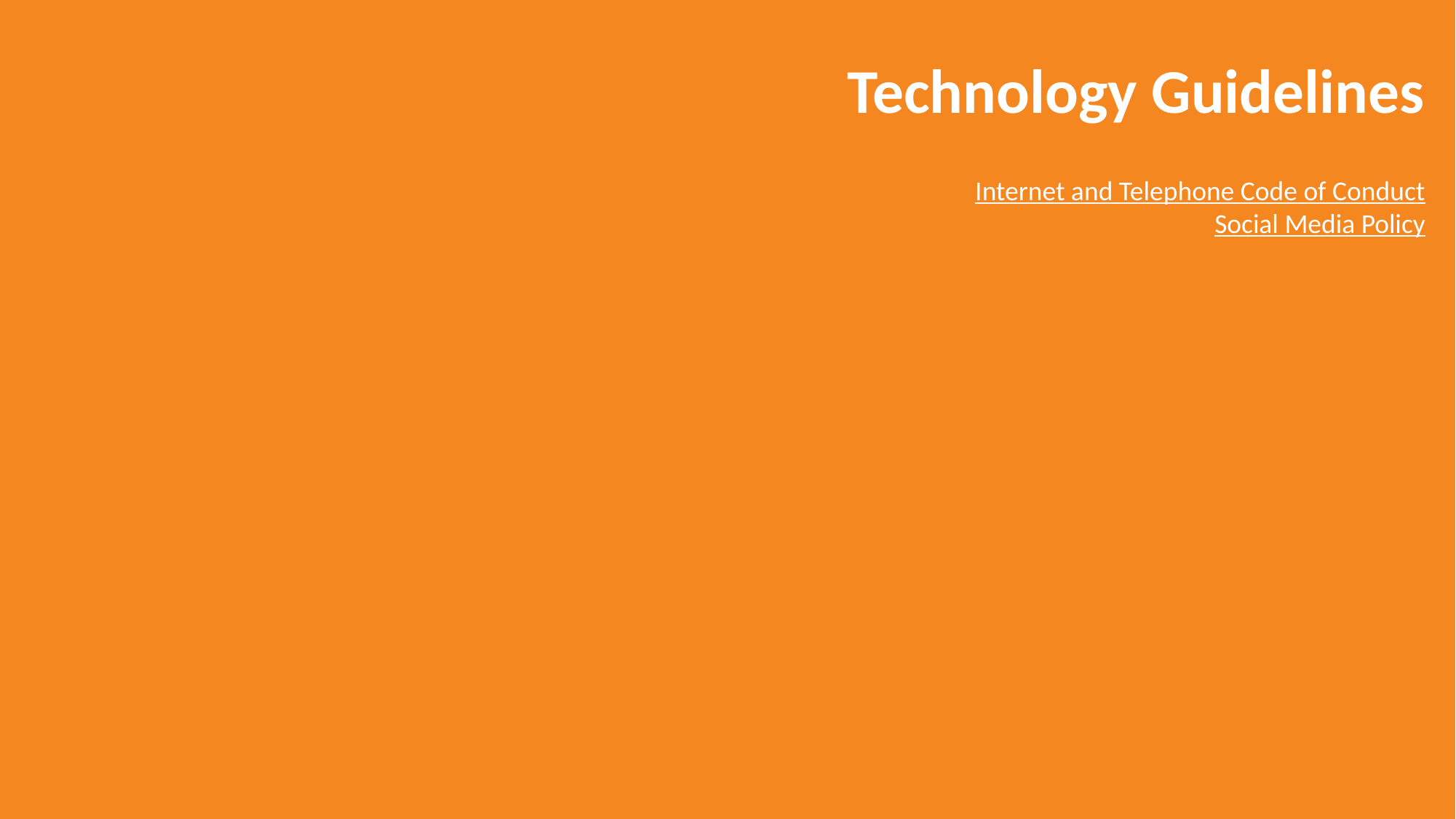

Technology Guidelines
Internet and Telephone Code of Conduct
Social Media Policy

51